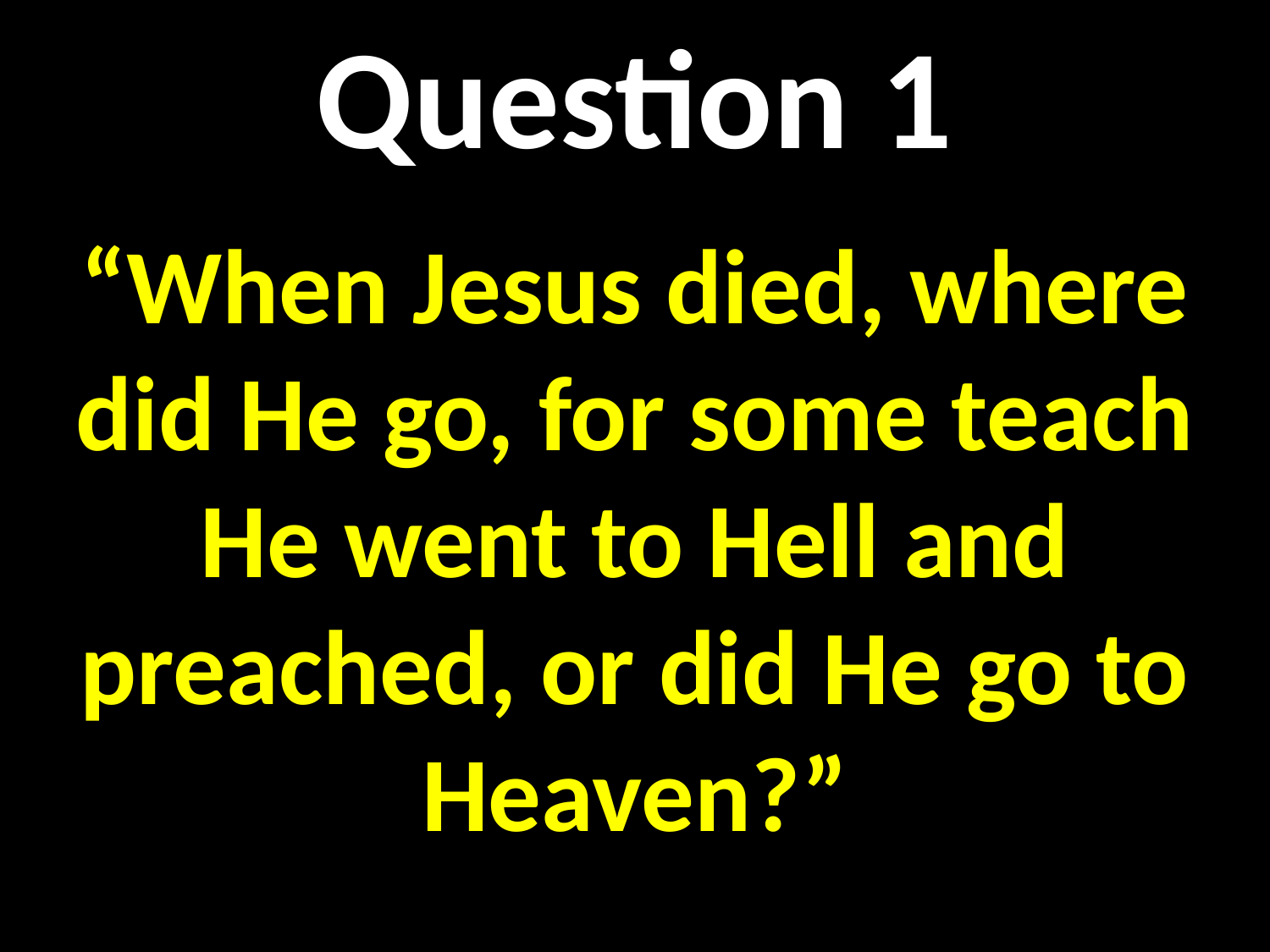

Question 1
“When Jesus died, where did He go, for some teach He went to Hell and preached, or did He go to Heaven?”